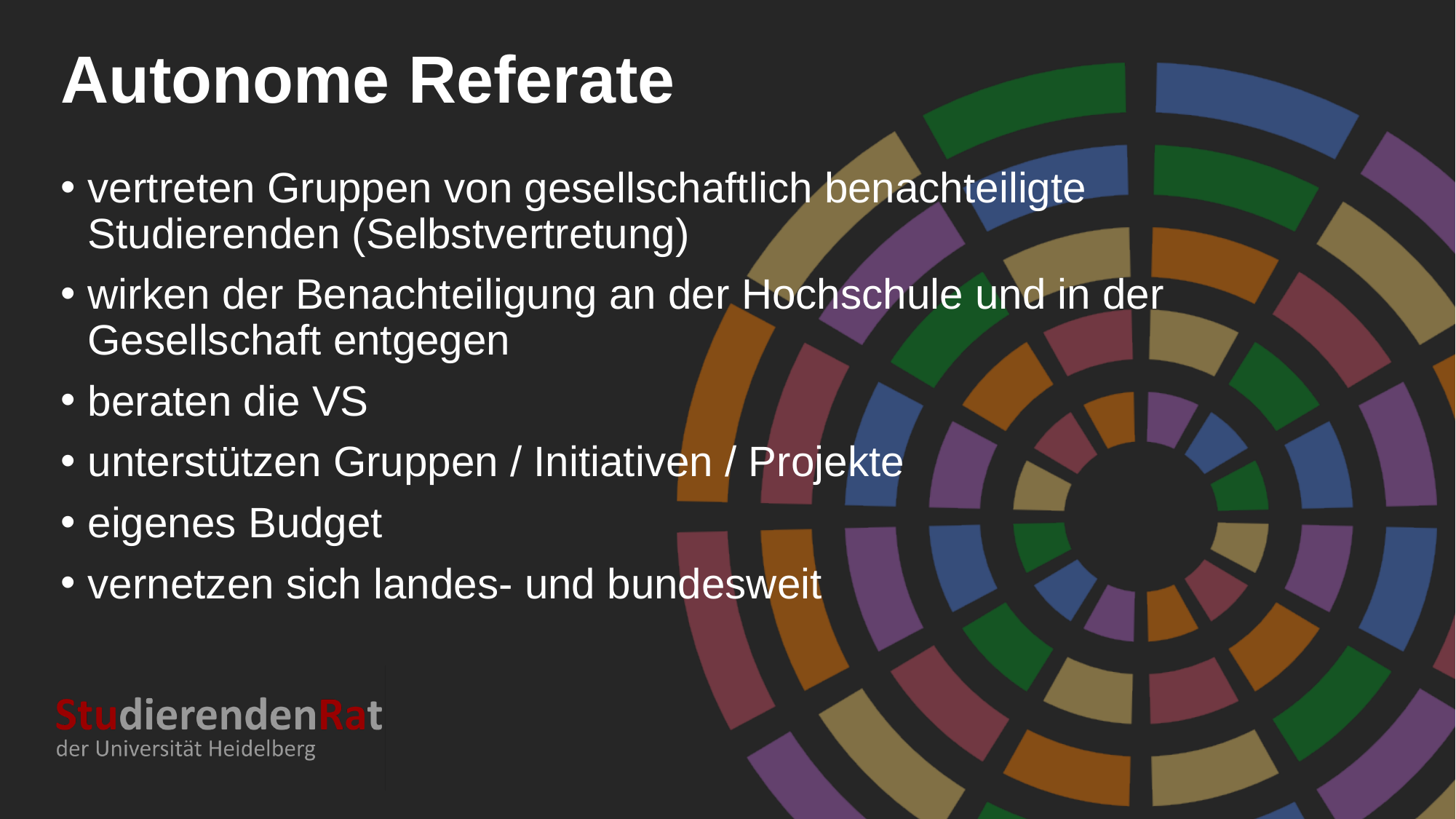

# Autonome Referate
vertreten Gruppen von gesellschaftlich benachteiligte Studierenden (Selbstvertretung)
wirken der Benachteiligung an der Hochschule und in der Gesellschaft entgegen
beraten die VS
unterstützen Gruppen / Initiativen / Projekte
eigenes Budget
vernetzen sich landes- und bundesweit